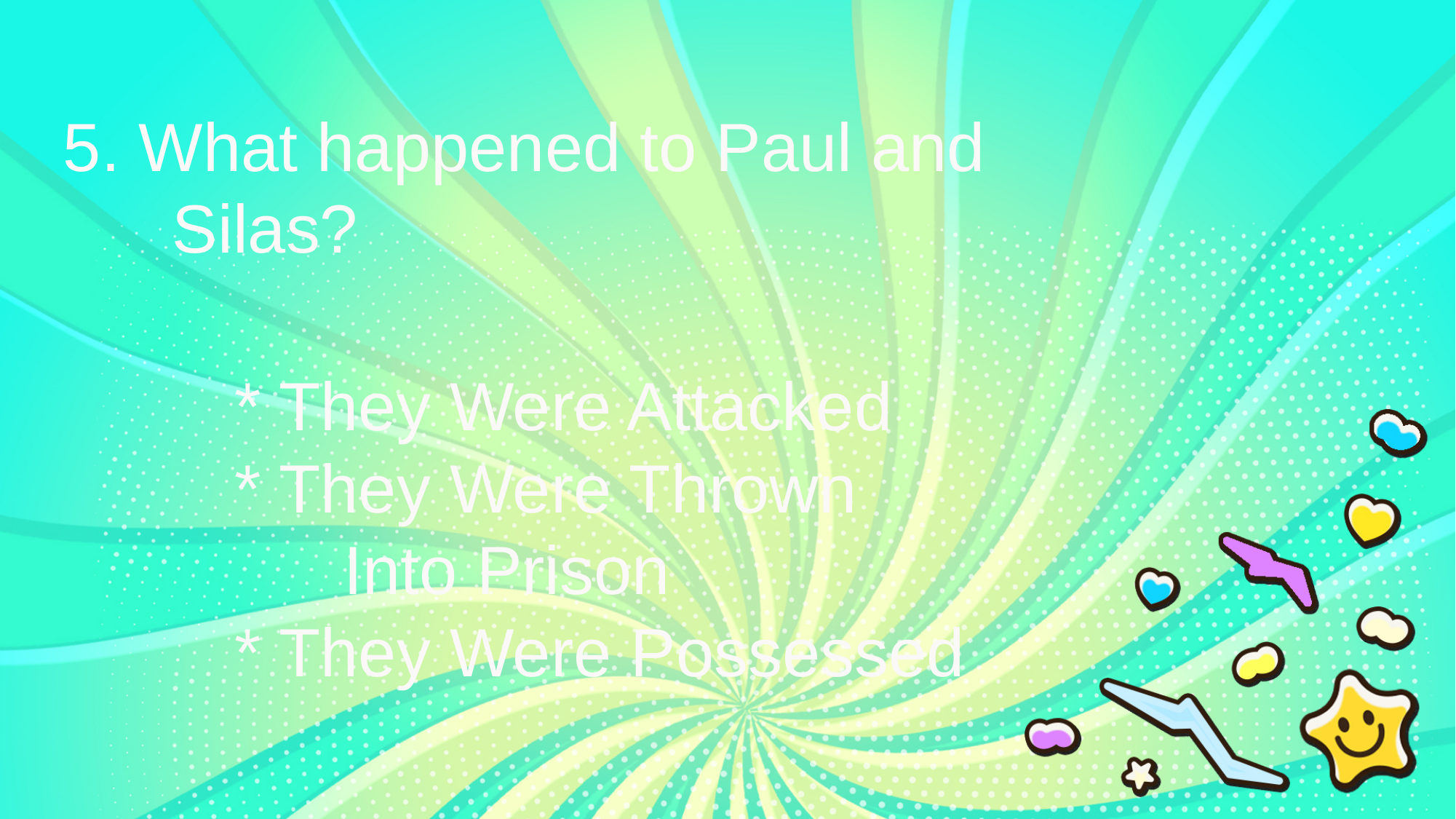

5. What happened to Paul and
	Silas?
* They Were Attacked
* They Were Thrown
	Into Prison
* They Were Possessed